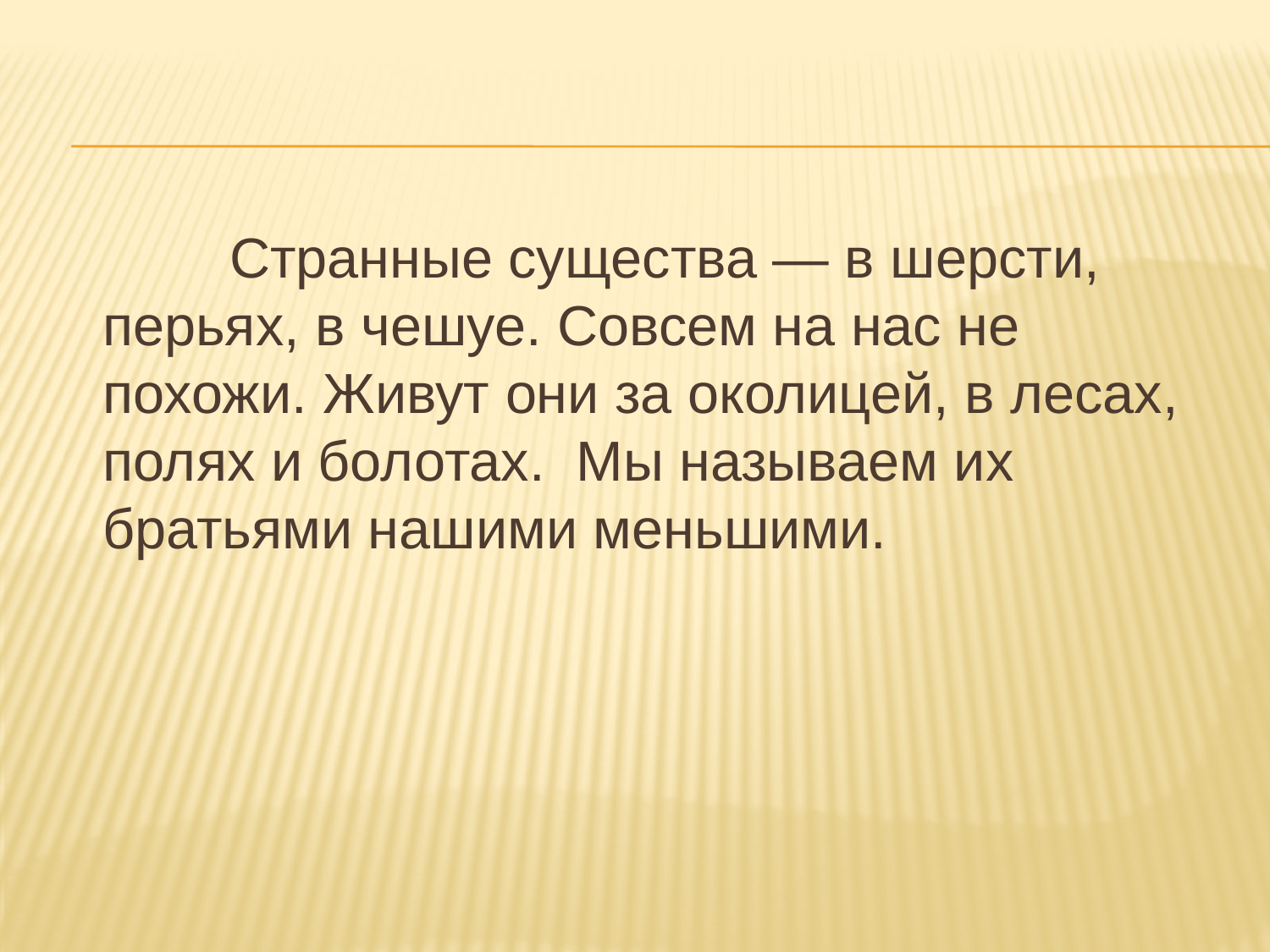

#
		Странные существа — в шерсти, перьях, в чешуе. Совсем на нас не похожи. Живут они за околицей, в лесах, полях и болотах.  Мы называем их братьями нашими меньшими.